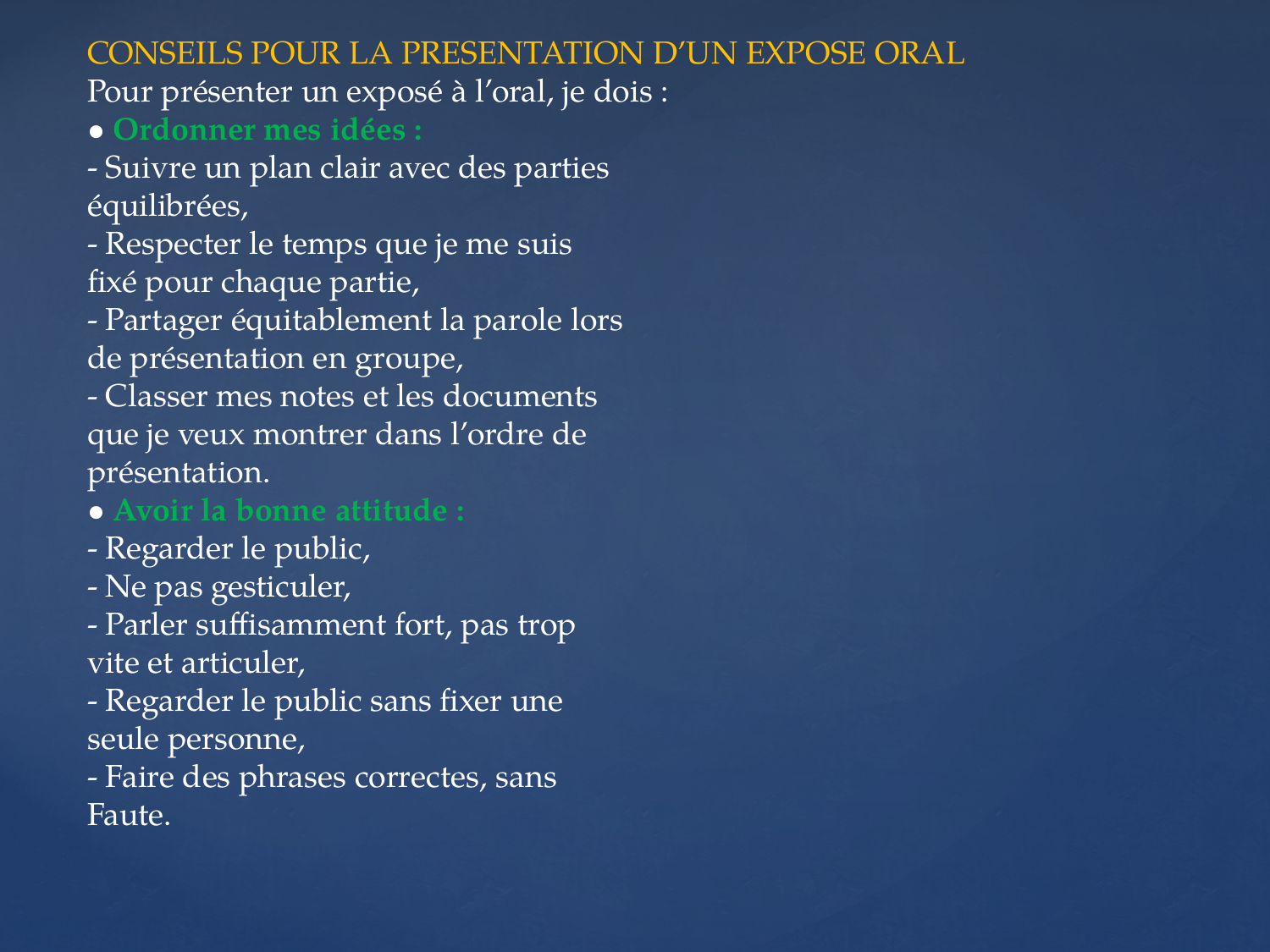

CONSEILS POUR LA PRESENTATION D’UN EXPOSE ORAL
Pour présenter un exposé à l’oral, je dois :
• Ordonner mes idées :
- Suivre un plan clair avec des parties
équilibrées,
- Respecter le temps que je me suis
fixé pour chaque partie,
- Partager équitablement la parole lors
de présentation en groupe,
- Classer mes notes et les documents
que je veux montrer dans l’ordre de
présentation.
• Avoir la bonne attitude :
- Regarder le public,
- Ne pas gesticuler,
- Parler suffisamment fort, pas trop
vite et articuler,
- Regarder le public sans fixer une
seule personne,
- Faire des phrases correctes, sans
Faute.